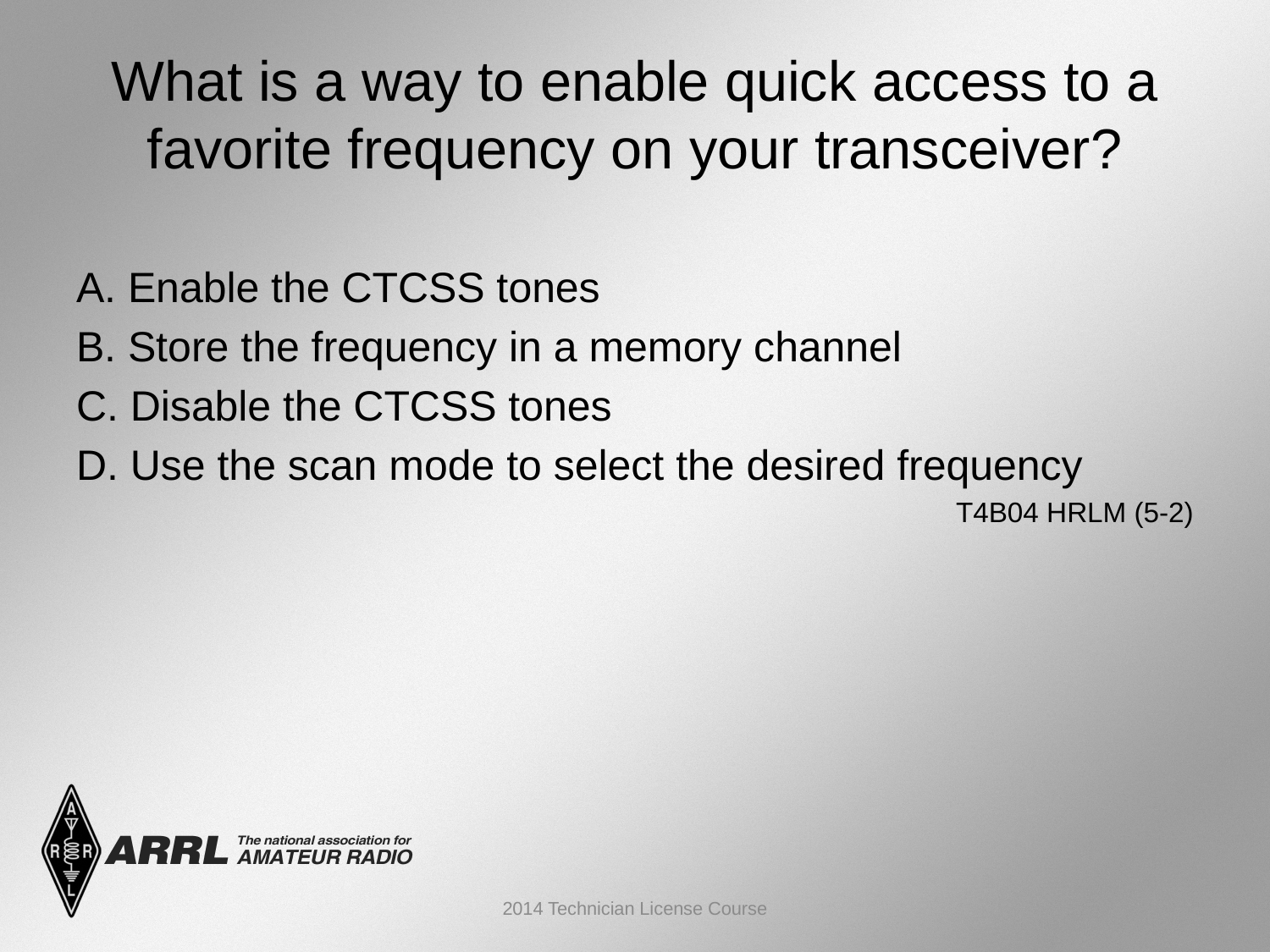

# What is a way to enable quick access to a favorite frequency on your transceiver?
A. Enable the CTCSS tones
B. Store the frequency in a memory channel
C. Disable the CTCSS tones
D. Use the scan mode to select the desired frequency
 T4B04 HRLM (5-2)
2014 Technician License Course